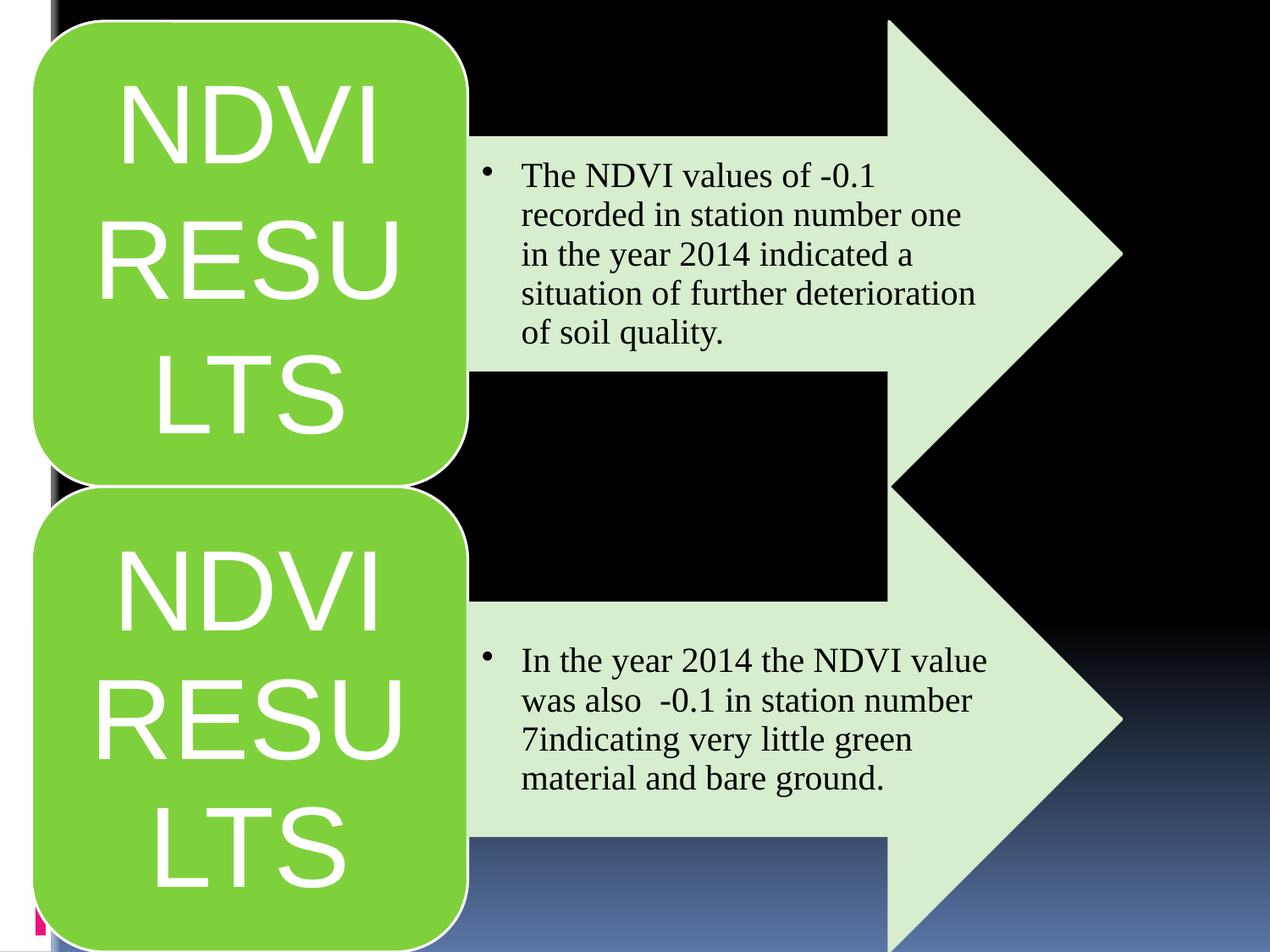

NDVI RESULTS
The NDVI values of -0.1 recorded in station number one in the year 2014 indicated a situation of further deterioration of soil quality.
NDVI
RESULTS
In the year 2014 the NDVI value was also  -0.1 in station number 7indicating very little green material and bare ground.